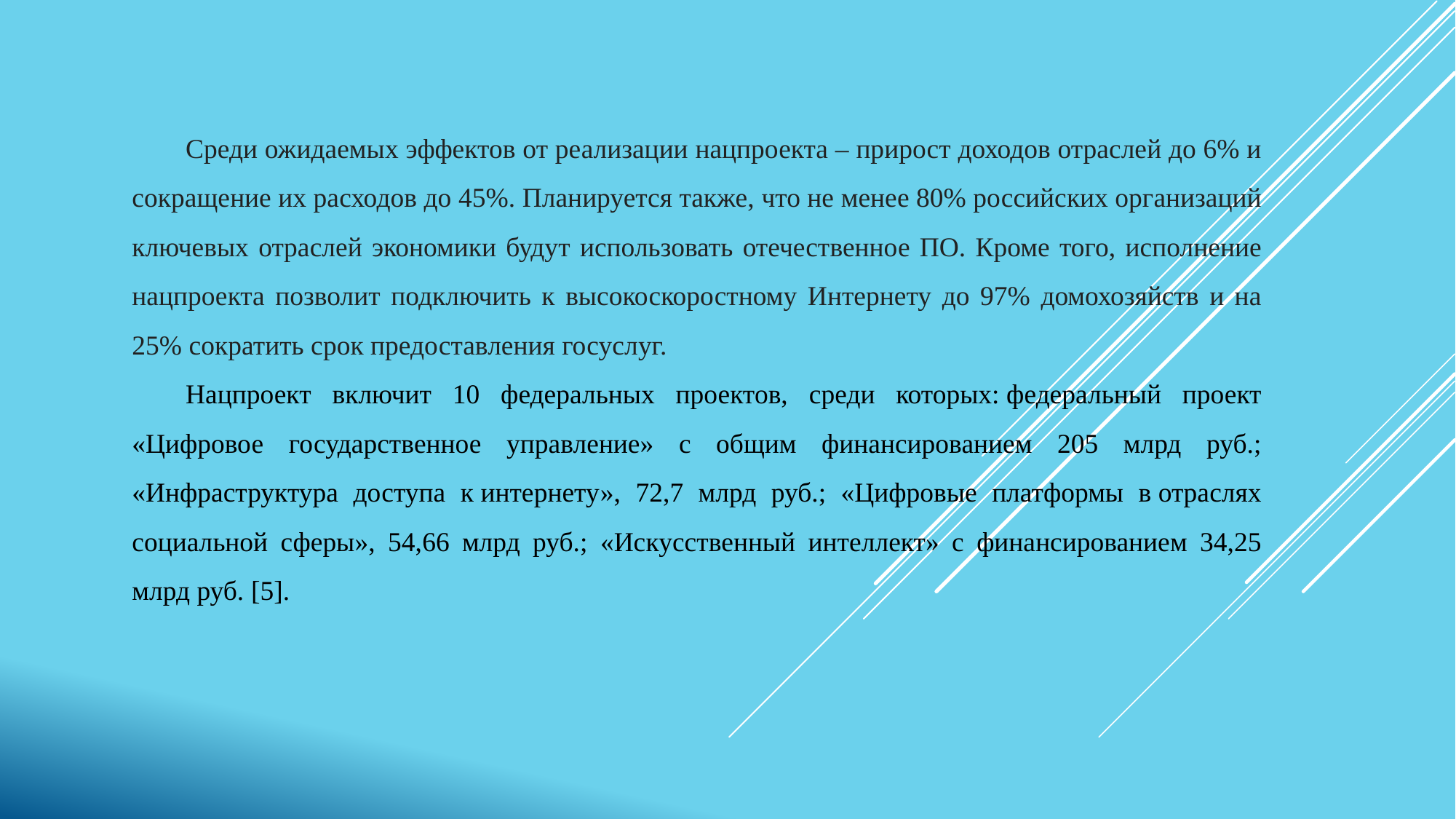

Среди ожидаемых эффектов от реализации нацпроекта – прирост доходов отраслей до 6% и сокращение их расходов до 45%. Планируется также, что не менее 80% российских организаций ключевых отраслей экономики будут использовать отечественное ПО. Кроме того, исполнение нацпроекта позволит подключить к высокоскоростному Интернету до 97% домохозяйств и на 25% сократить срок предоставления госуслуг.
Нацпроект включит 10 федеральных проектов, среди которых: федеральный проект «Цифровое государственное управление» с общим финансированием 205 млрд руб.; «Инфраструктура доступа к интернету», 72,7 млрд руб.; «Цифровые платформы в отраслях социальной сферы», 54,66 млрд руб.; «Искусственный интеллект» с финансированием 34,25 млрд руб. [5].